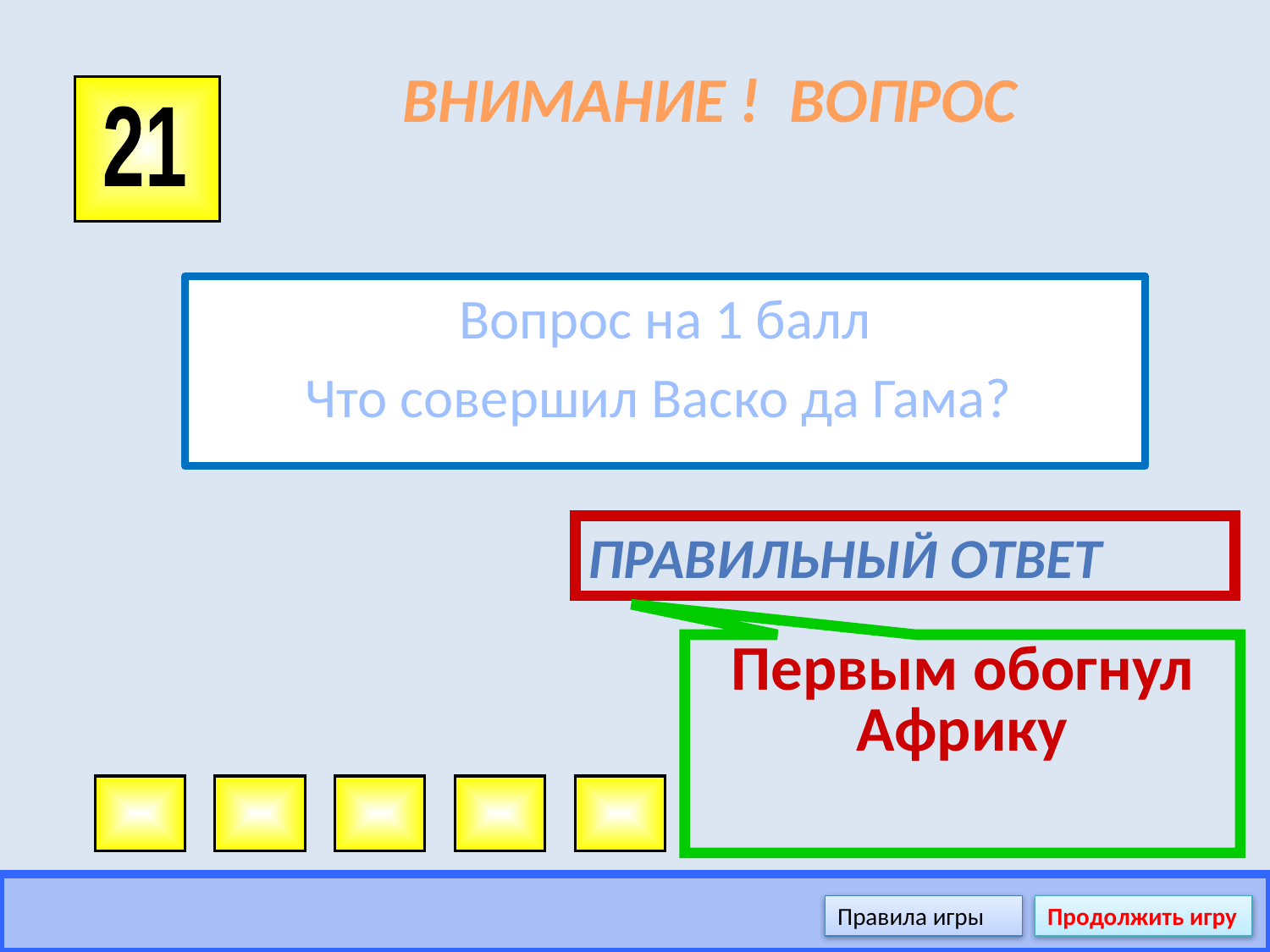

# ВНИМАНИЕ !  ВОПРОС

21
Вопрос на 1 балл
Что совершил Васко да Гама?
Правильный ответ
Первым обогнул Африку

Правила игры
Продолжить игру